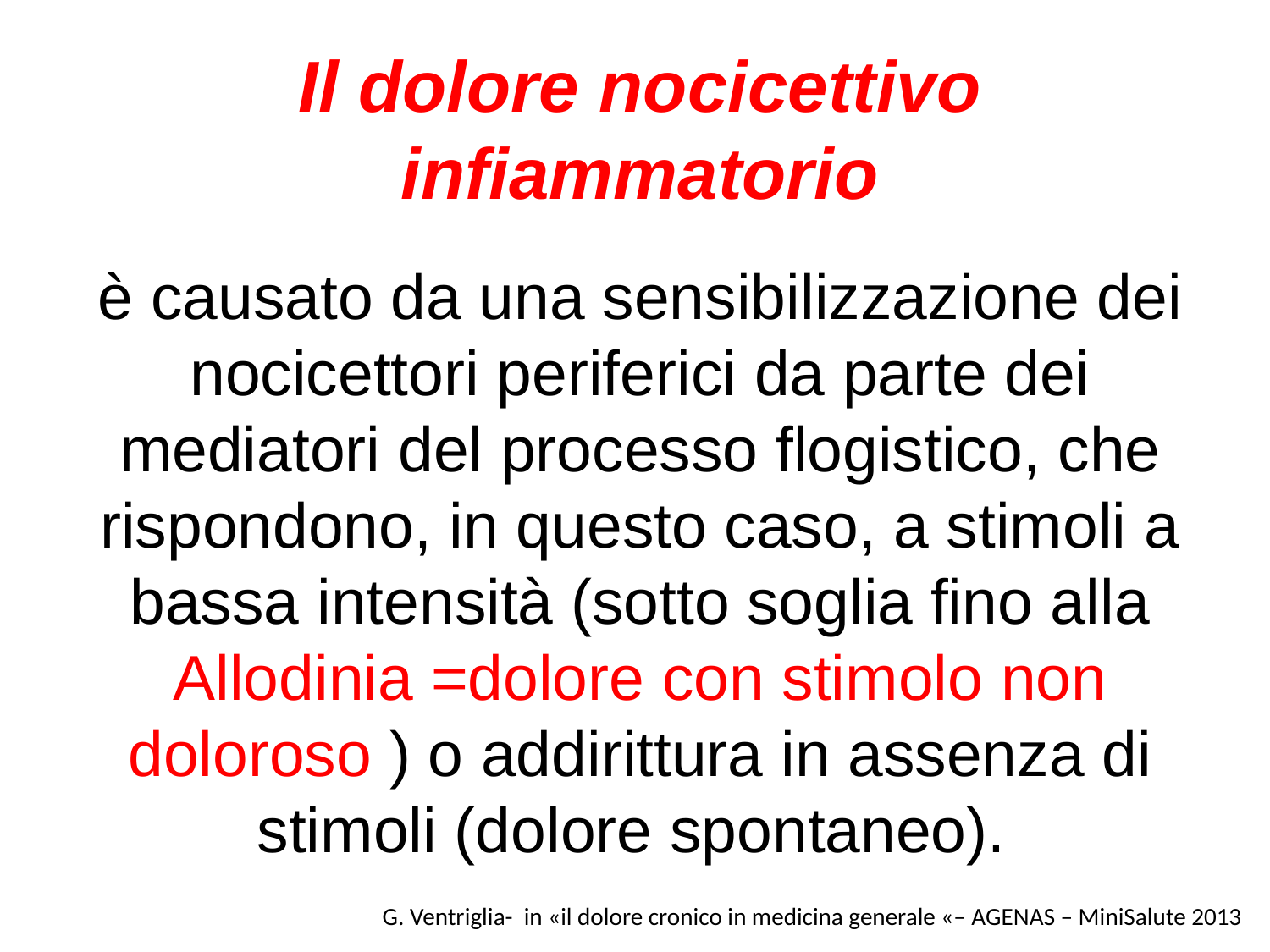

Il dolore nocicettivo infiammatorio

è causato da una sensibilizzazione dei nocicettori periferici da parte dei mediatori del processo flogistico, che rispondono, in questo caso, a stimoli a bassa intensità (sotto soglia fino alla Allodinia =dolore con stimolo non doloroso ) o addirittura in assenza di stimoli (dolore spontaneo).
G. Ventriglia-  in «il dolore cronico in medicina generale «– AGENAS – MiniSalute 2013